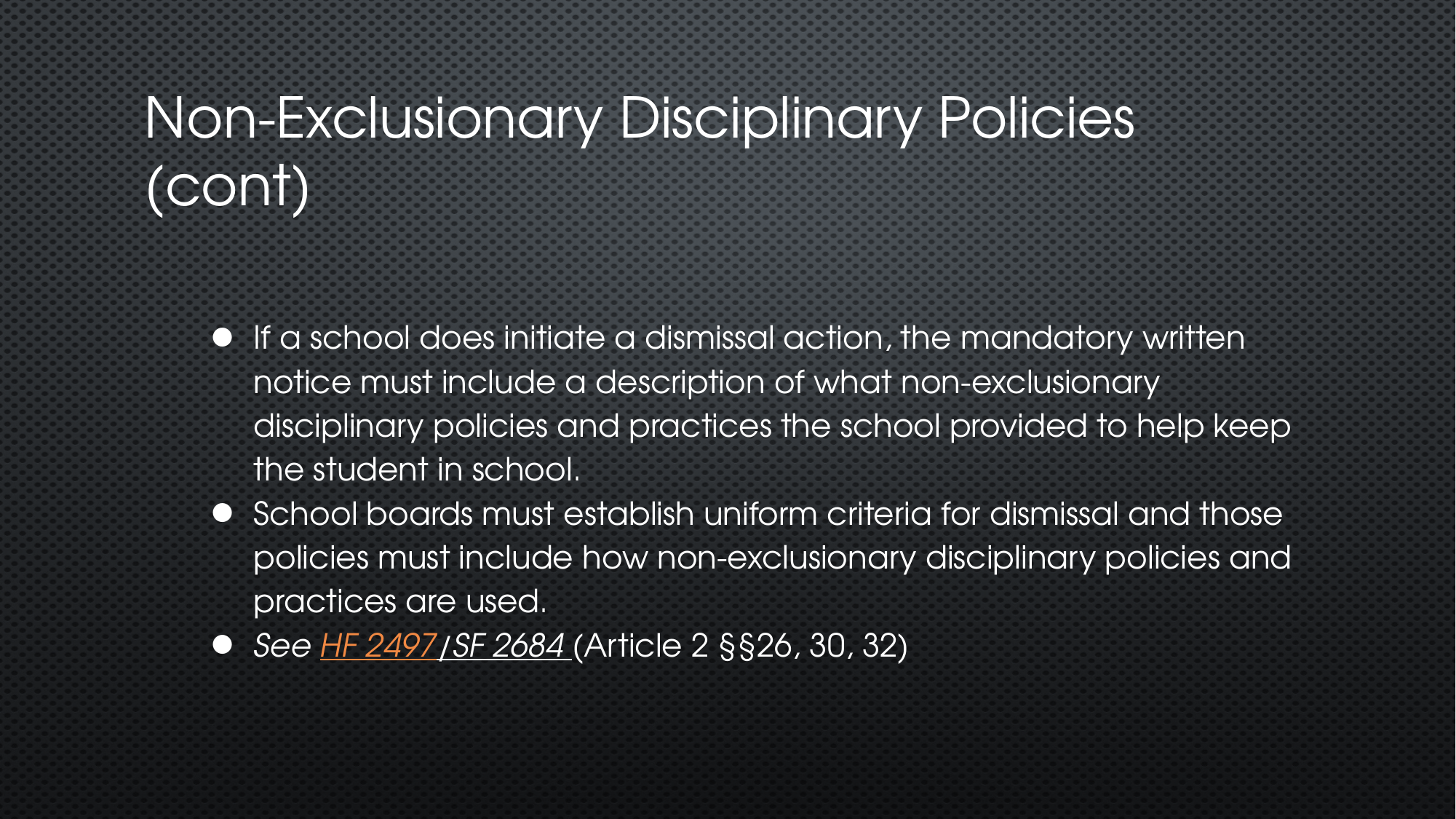

# Non-Exclusionary Disciplinary Policies (cont)
If a school does initiate a dismissal action, the mandatory written notice must include a description of what non-exclusionary disciplinary policies and practices the school provided to help keep the student in school.
School boards must establish uniform criteria for dismissal and those policies must include how non-exclusionary disciplinary policies and practices are used.
See HF 2497/SF 2684 (Article 2 §§26, 30, 32)